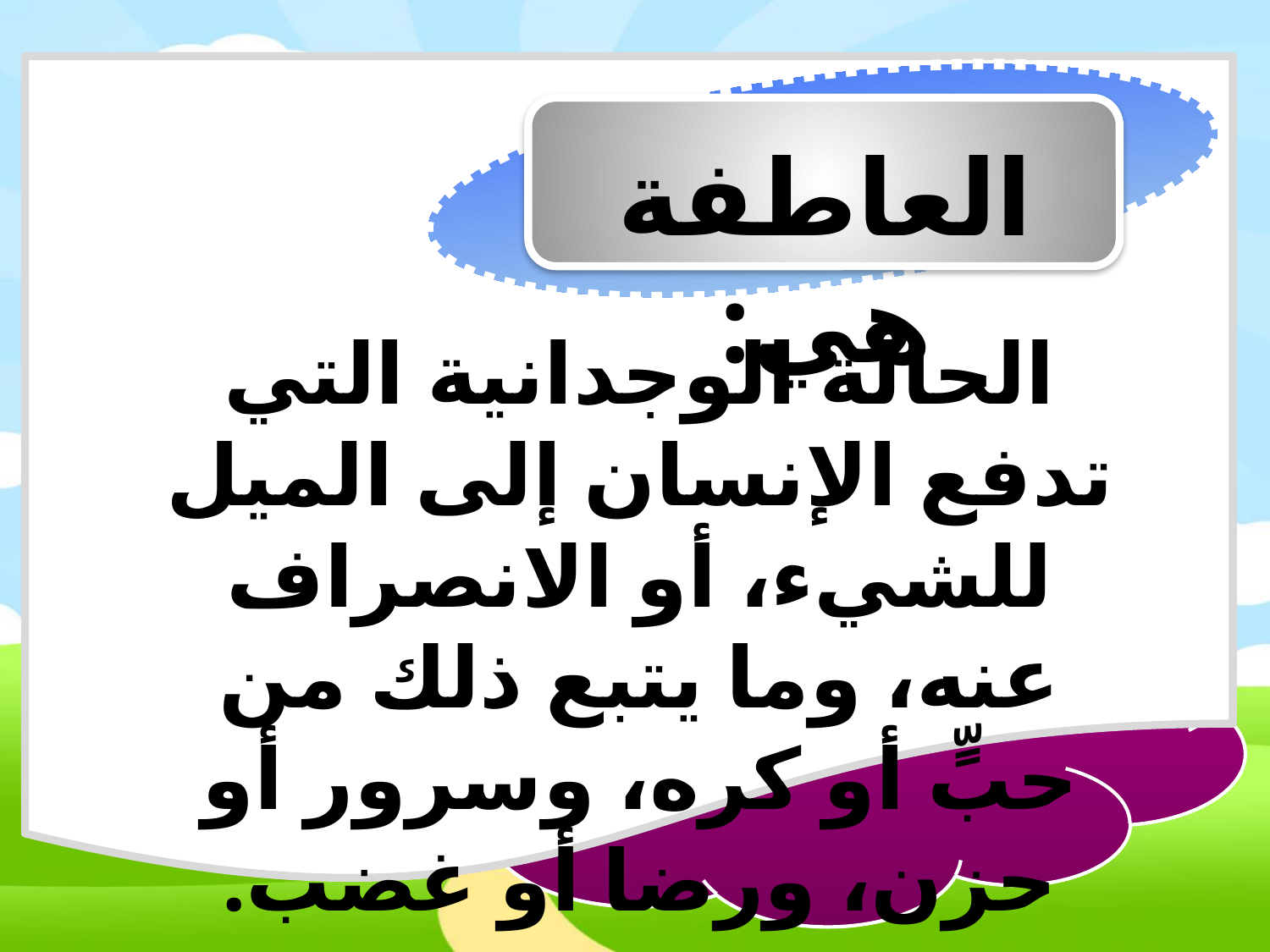

العاطفة هي:
الحالة الوجدانية التي تدفع الإنسان إلى الميل للشيء، أو الانصراف عنه، وما يتبع ذلك من حبٍّ أو كره، وسرور أو حزن، ورضا أو غضب.